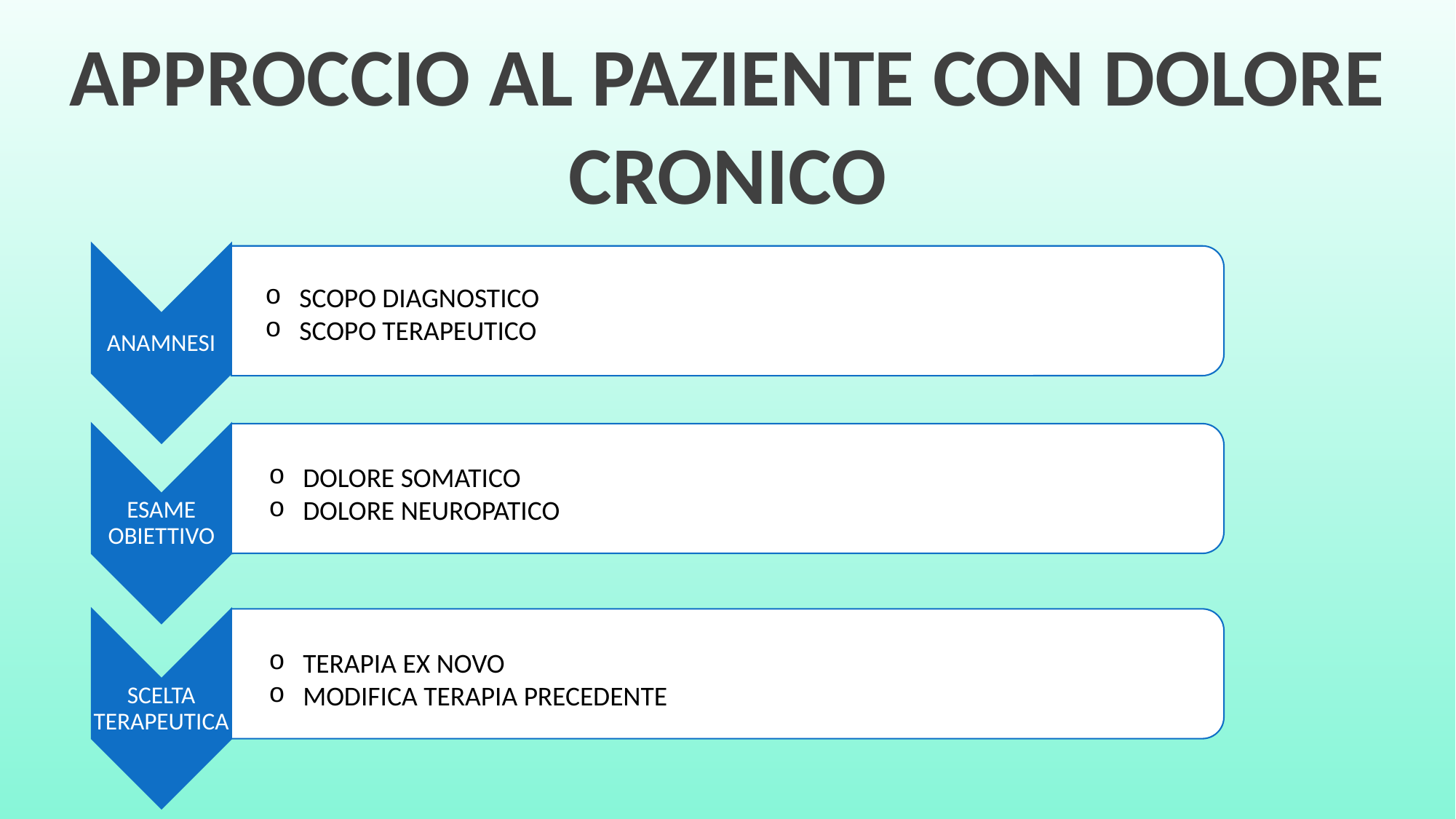

APPROCCIO AL PAZIENTE CON DOLORE CRONICO

ANAMNESI
SCOPO DIAGNOSTICO
SCOPO TERAPEUTICO

ESAME OBIETTIVO
DOLORE SOMATICO
DOLORE NEUROPATICO

SCELTA TERAPEUTICA
TERAPIA EX NOVO
MODIFICA TERAPIA PRECEDENTE